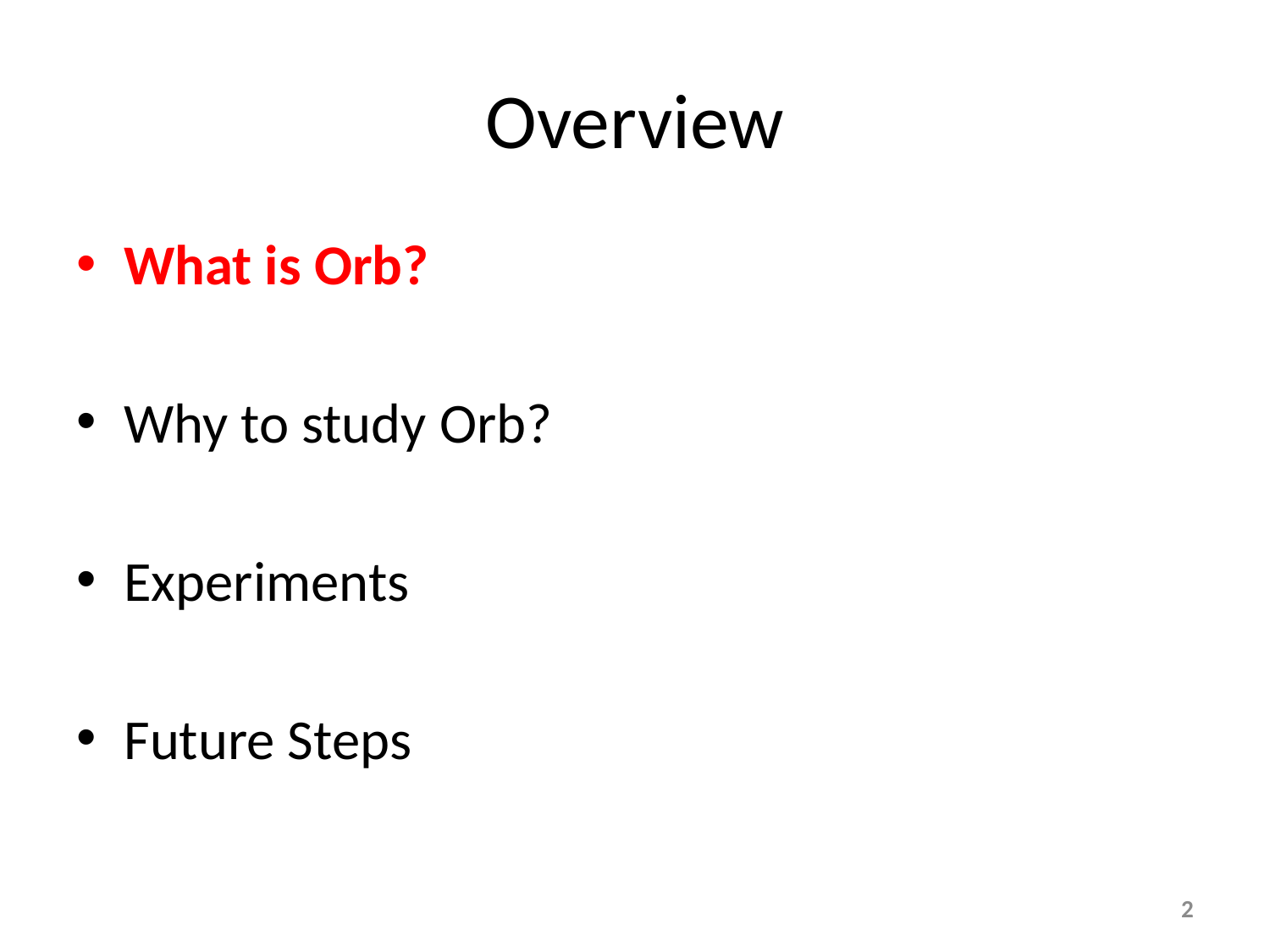

# Overview
What is Orb?

Why to study Orb?

Experiments

Future Steps
2